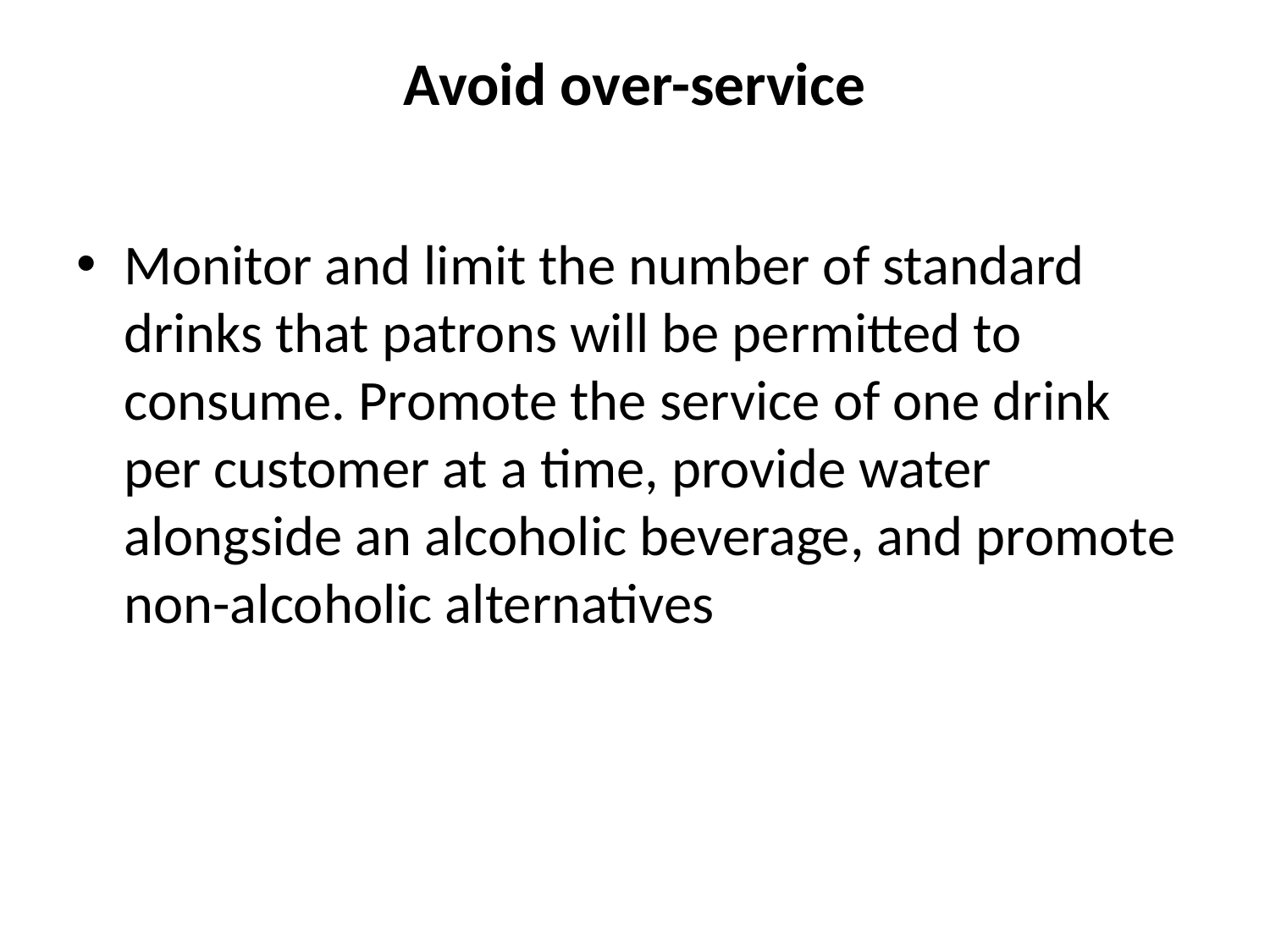

# Avoid over-service
Monitor and limit the number of standard drinks that patrons will be permitted to consume. Promote the service of one drink per customer at a time, provide water alongside an alcoholic beverage, and promote non-alcoholic alternatives